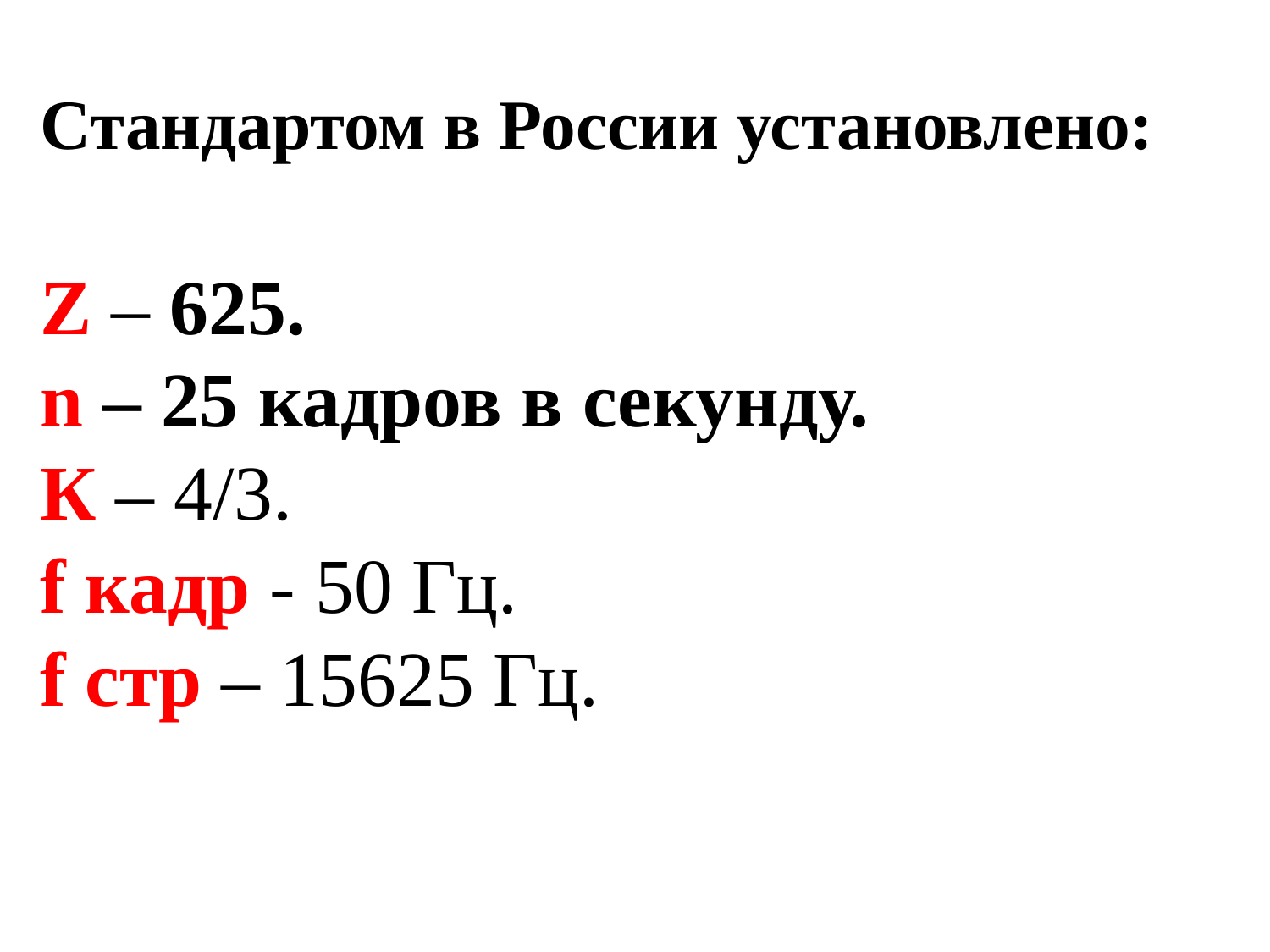

Стандартом в России установлено:

Z – 625.
n – 25 кадров в секунду.
К – 4/3.
f кадр - 50 Гц.
f стр – 15625 Гц.